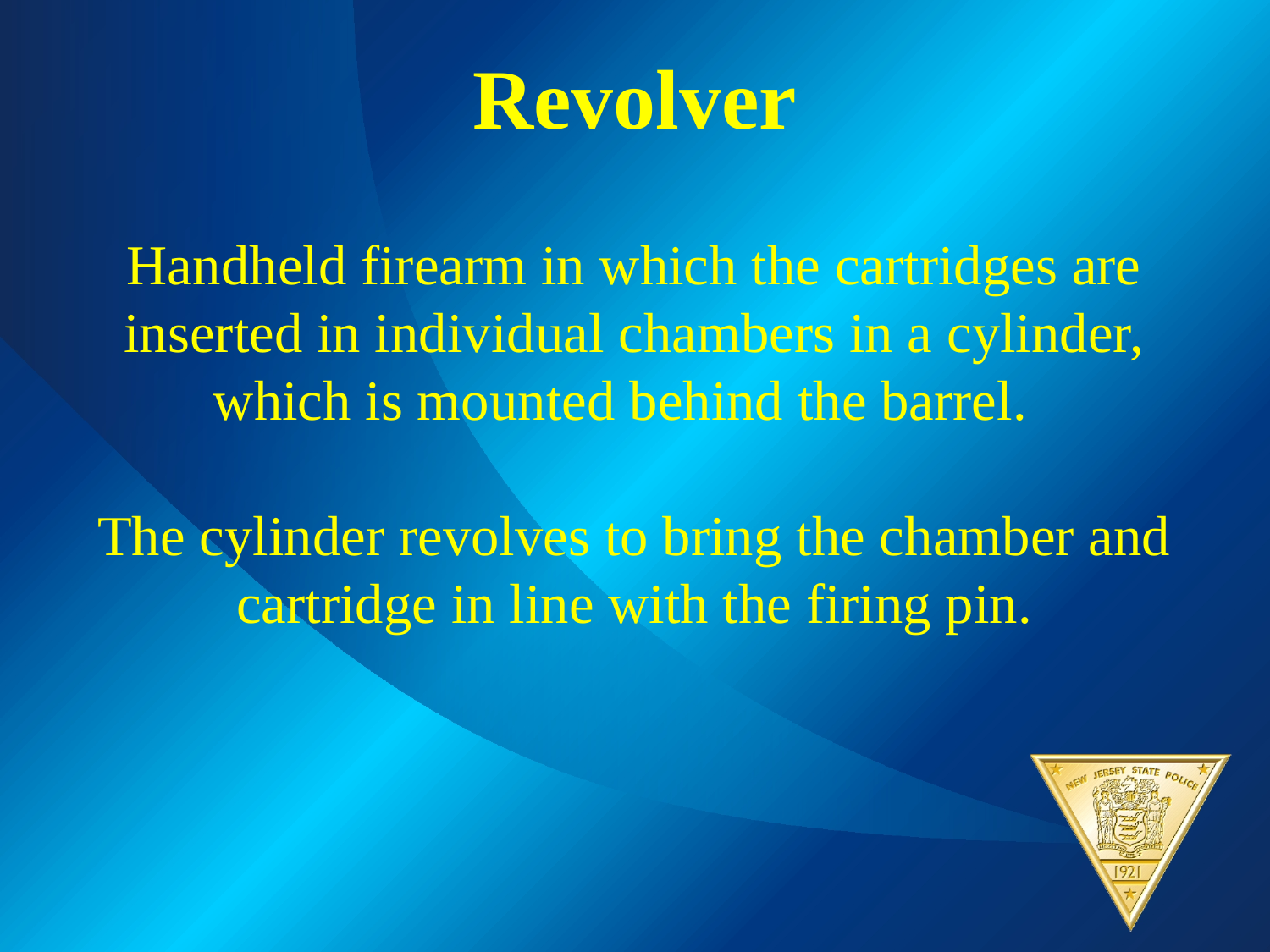

Revolver
Handheld firearm in which the cartridges are inserted in individual chambers in a cylinder, which is mounted behind the barrel.

The cylinder revolves to bring the chamber and cartridge in line with the firing pin.